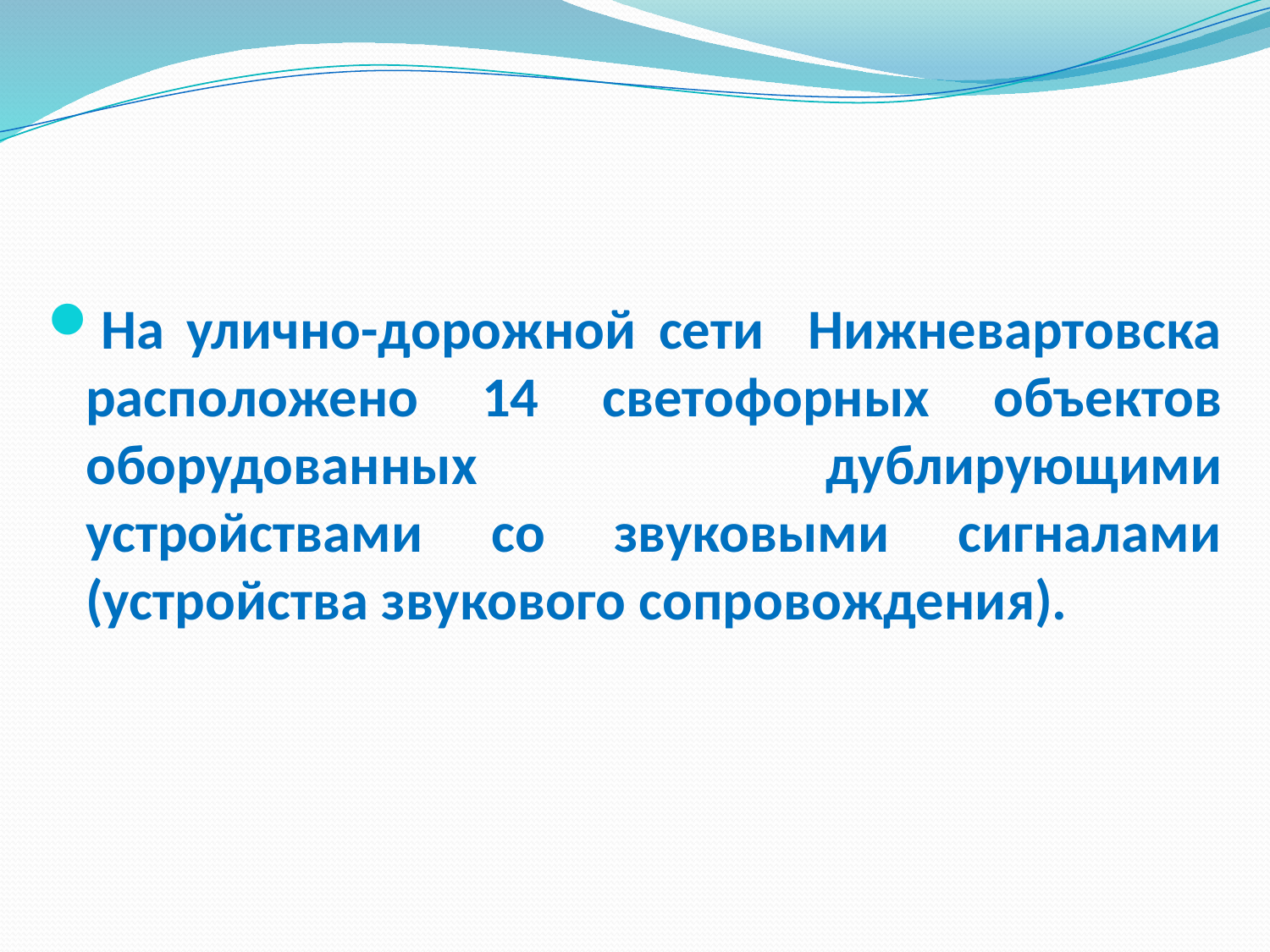

На улично-дорожной сети  Нижневартовска расположено 14 светофорных объектов оборудованных дублирующими устройствами со звуковыми сигналами (устройства звукового сопровождения).